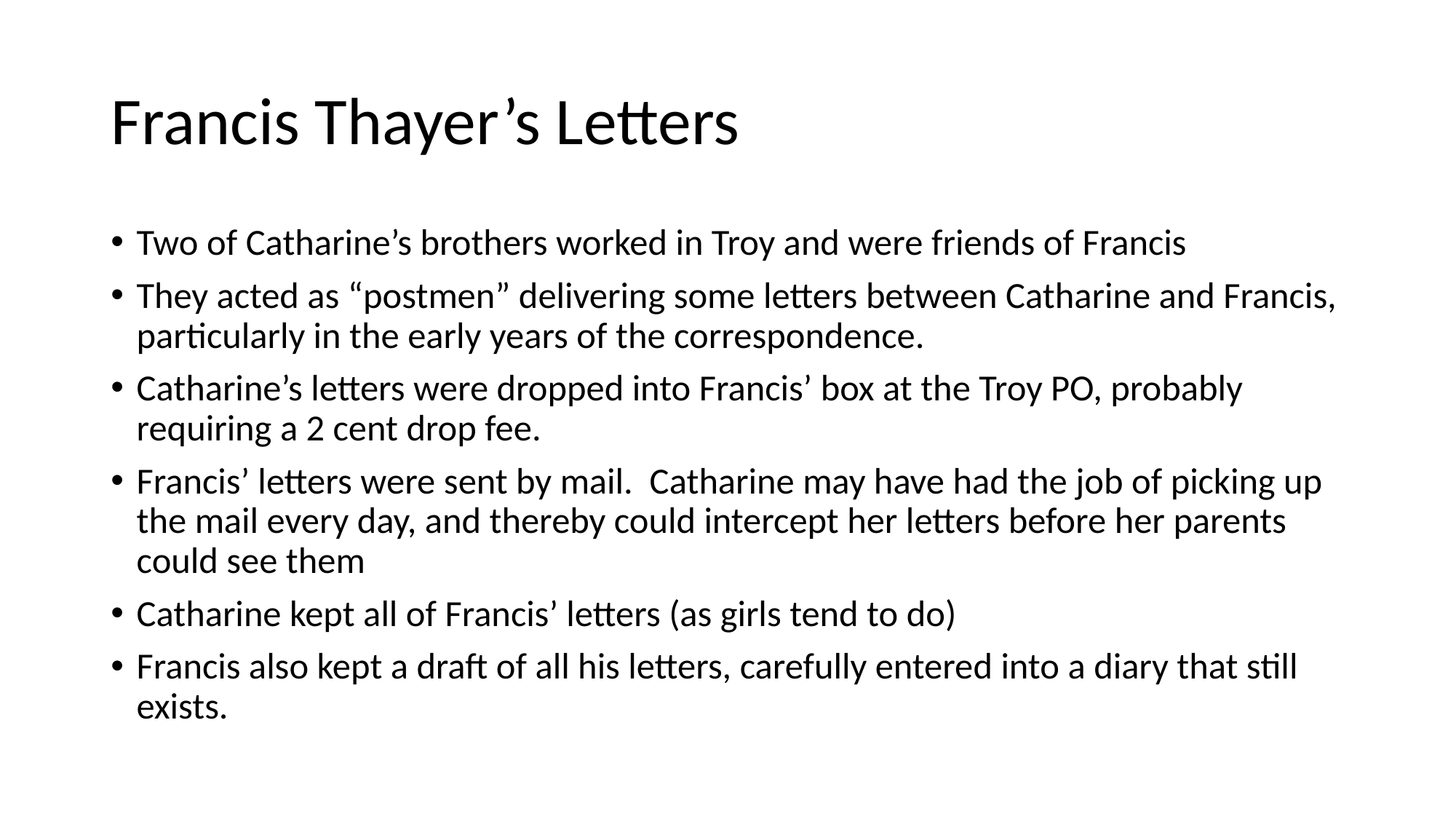

# Francis Thayer’s Letters
Two of Catharine’s brothers worked in Troy and were friends of Francis
They acted as “postmen” delivering some letters between Catharine and Francis, particularly in the early years of the correspondence.
Catharine’s letters were dropped into Francis’ box at the Troy PO, probably requiring a 2 cent drop fee.
Francis’ letters were sent by mail.  Catharine may have had the job of picking up the mail every day, and thereby could intercept her letters before her parents could see them
Catharine kept all of Francis’ letters (as girls tend to do)
Francis also kept a draft of all his letters, carefully entered into a diary that still exists.